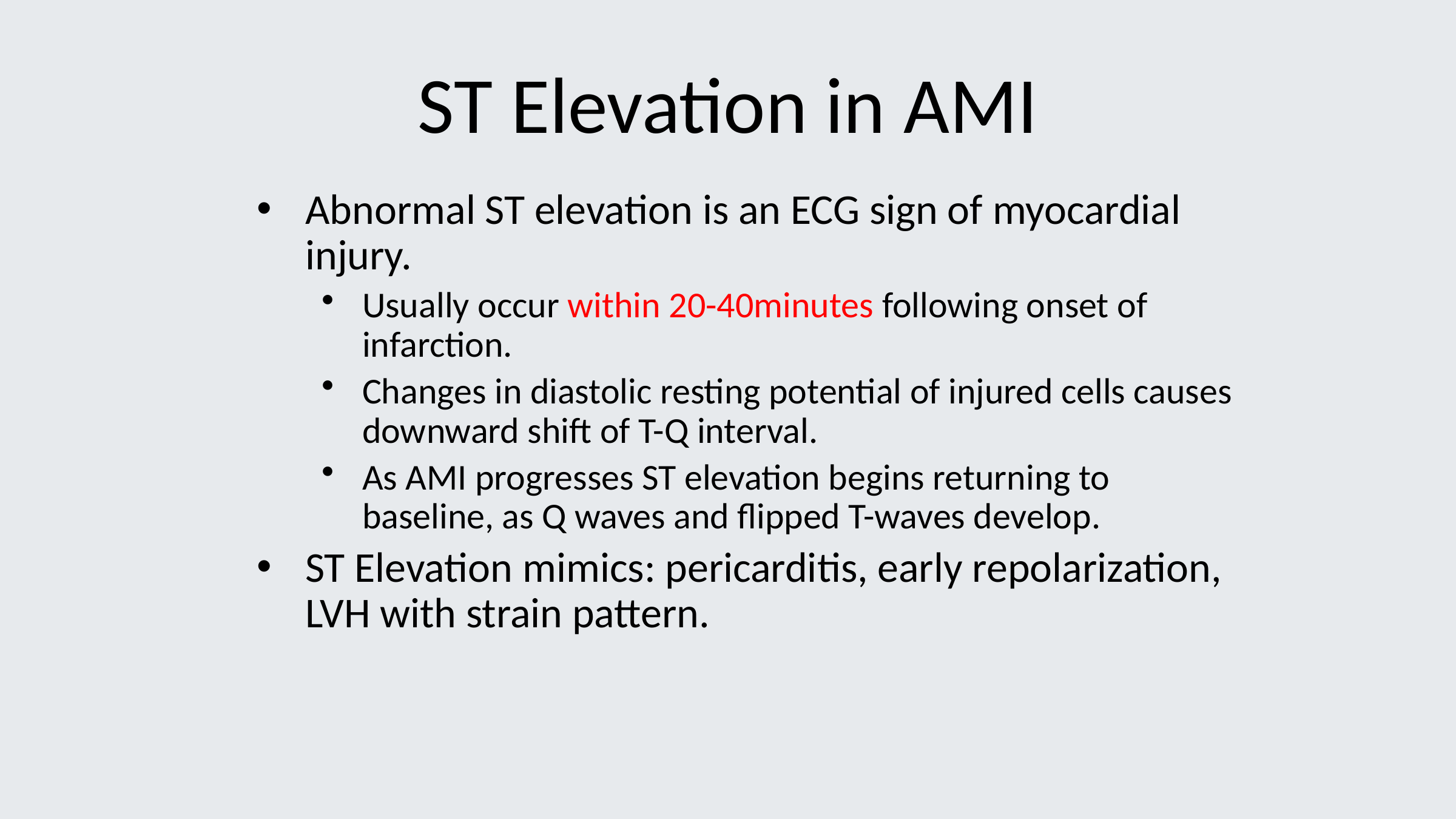

ST Elevation in AMI
Abnormal ST elevation is an ECG sign of myocardial injury.
Usually occur within 20-40minutes following onset of infarction.
Changes in diastolic resting potential of injured cells causes downward shift of T-Q interval.
As AMI progresses ST elevation begins returning to baseline, as Q waves and flipped T-waves develop.
ST Elevation mimics: pericarditis, early repolarization, LVH with strain pattern.